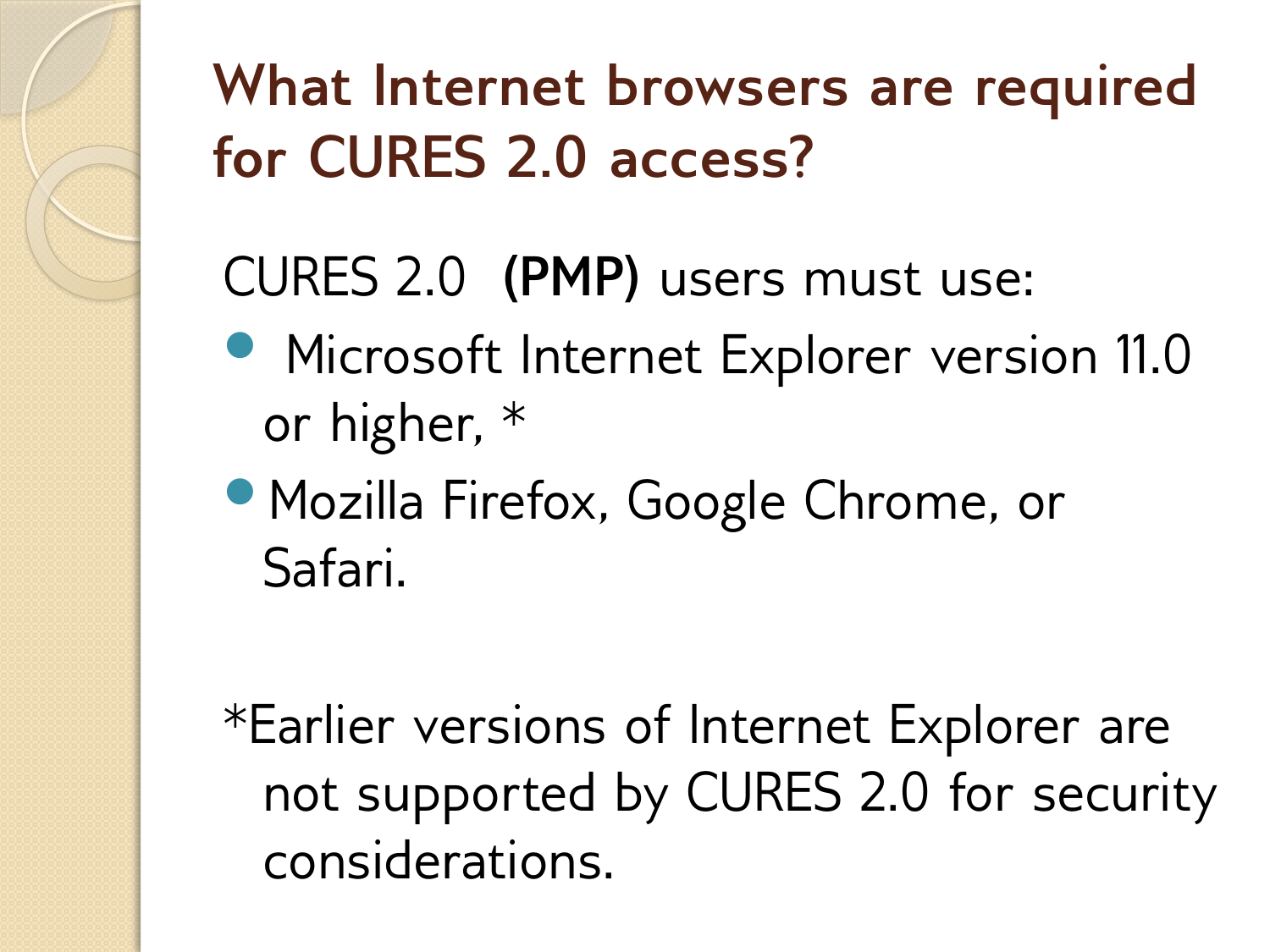

# What Internet browsers are required for CURES 2.0 access?
CURES 2.0  (PMP) users must use:
 Microsoft Internet Explorer version 11.0 or higher, *
Mozilla Firefox, Google Chrome, or Safari.

*Earlier versions of Internet Explorer are not supported by CURES 2.0 for security considerations.